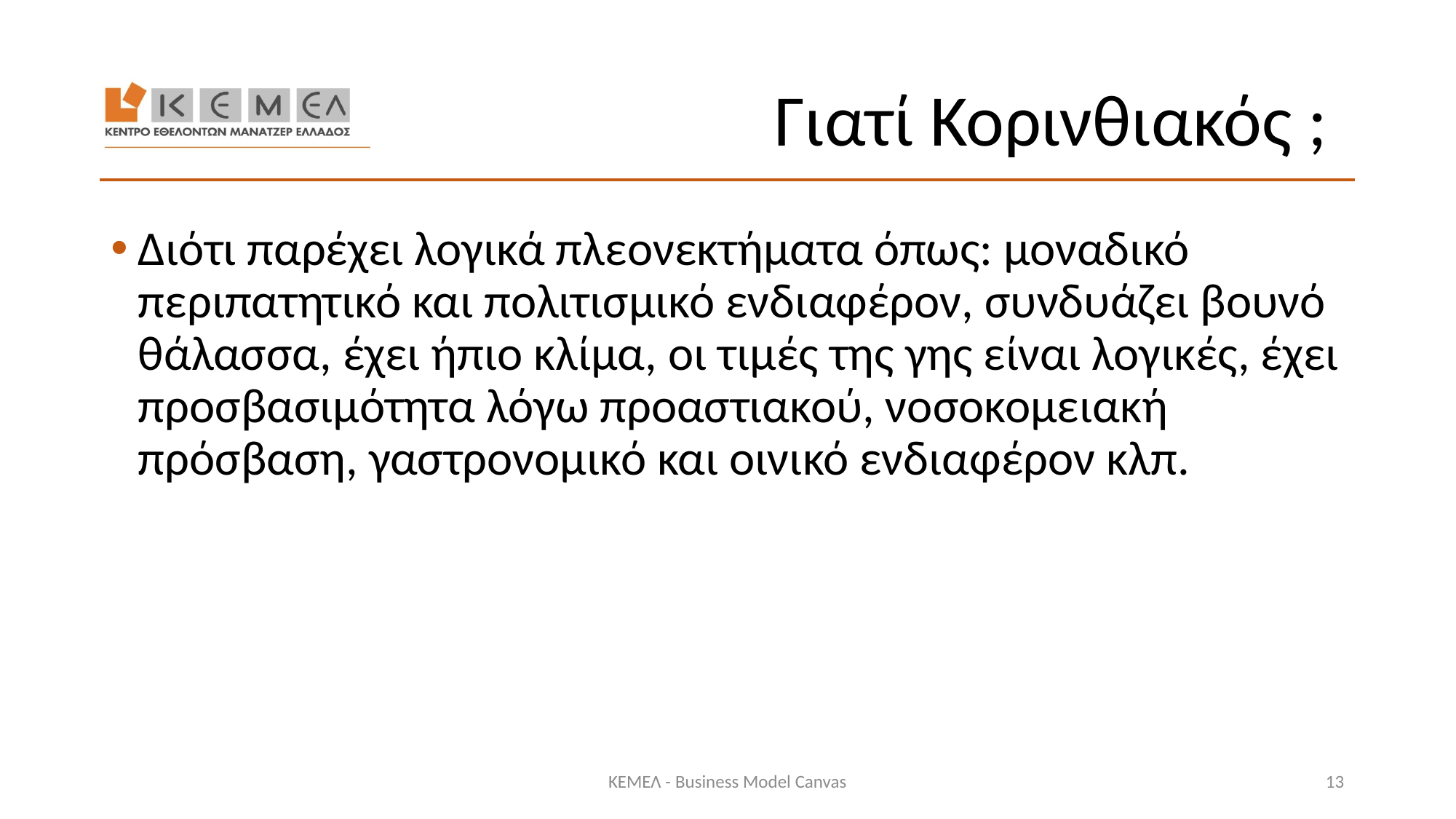

# Γιατί Κορινθιακός ;
Διότι παρέχει λογικά πλεονεκτήματα όπως: μοναδικό περιπατητικό και πολιτισμικό ενδιαφέρον, συνδυάζει βουνό θάλασσα, έχει ήπιο κλίμα, οι τιμές της γης είναι λογικές, έχει προσβασιμότητα λόγω προαστιακού, νοσοκομειακή πρόσβαση, γαστρονομικό και οινικό ενδιαφέρον κλπ.

ΚΕΜΕΛ - Business Model Canvas
13